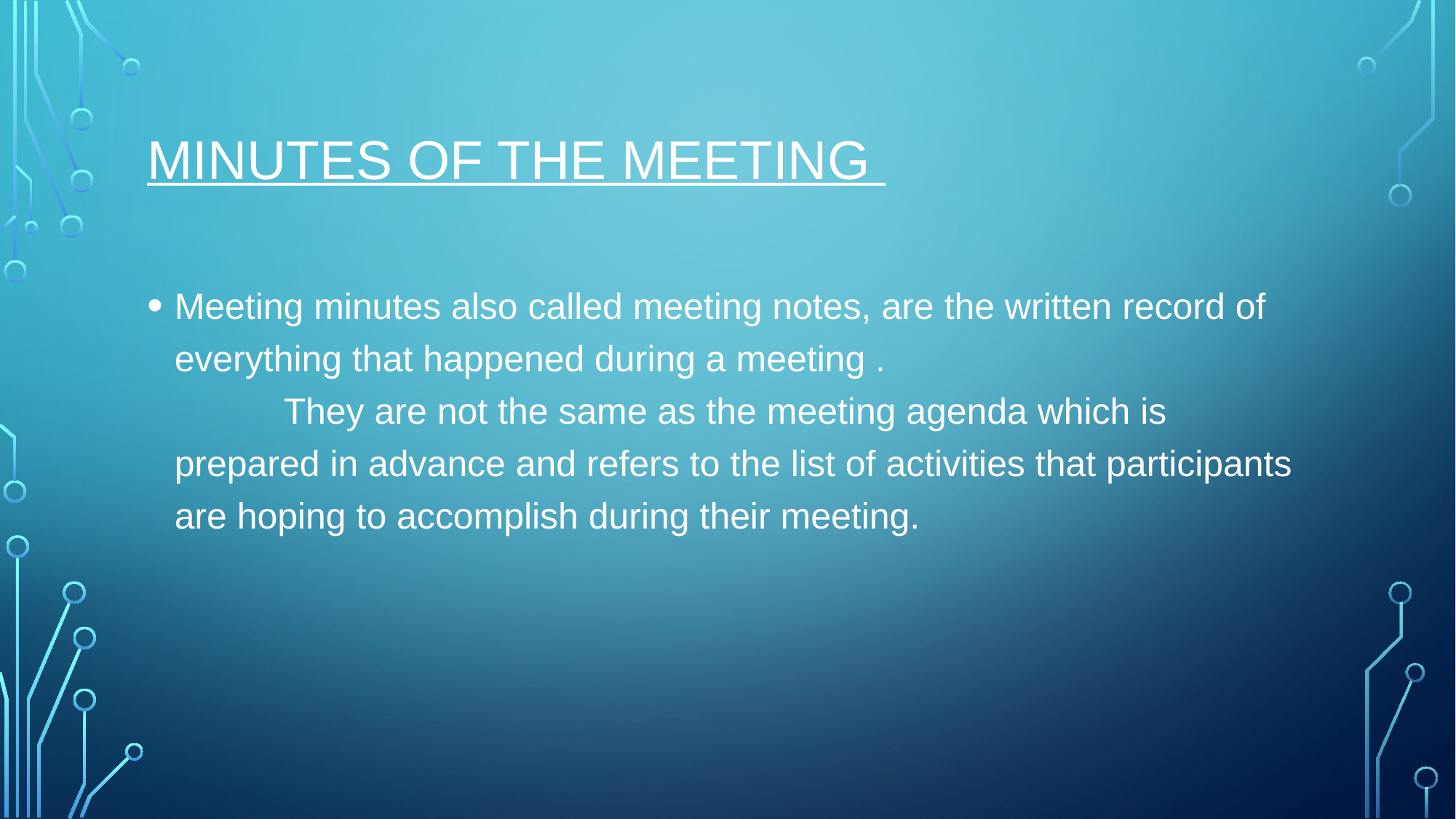

# Minutes of the meeting
Meeting minutes also called meeting notes, are the written record of everything that happened during a meeting .  					They are not the same as the meeting agenda which is prepared in advance and refers to the list of activities that participants are hoping to accomplish during their meeting.